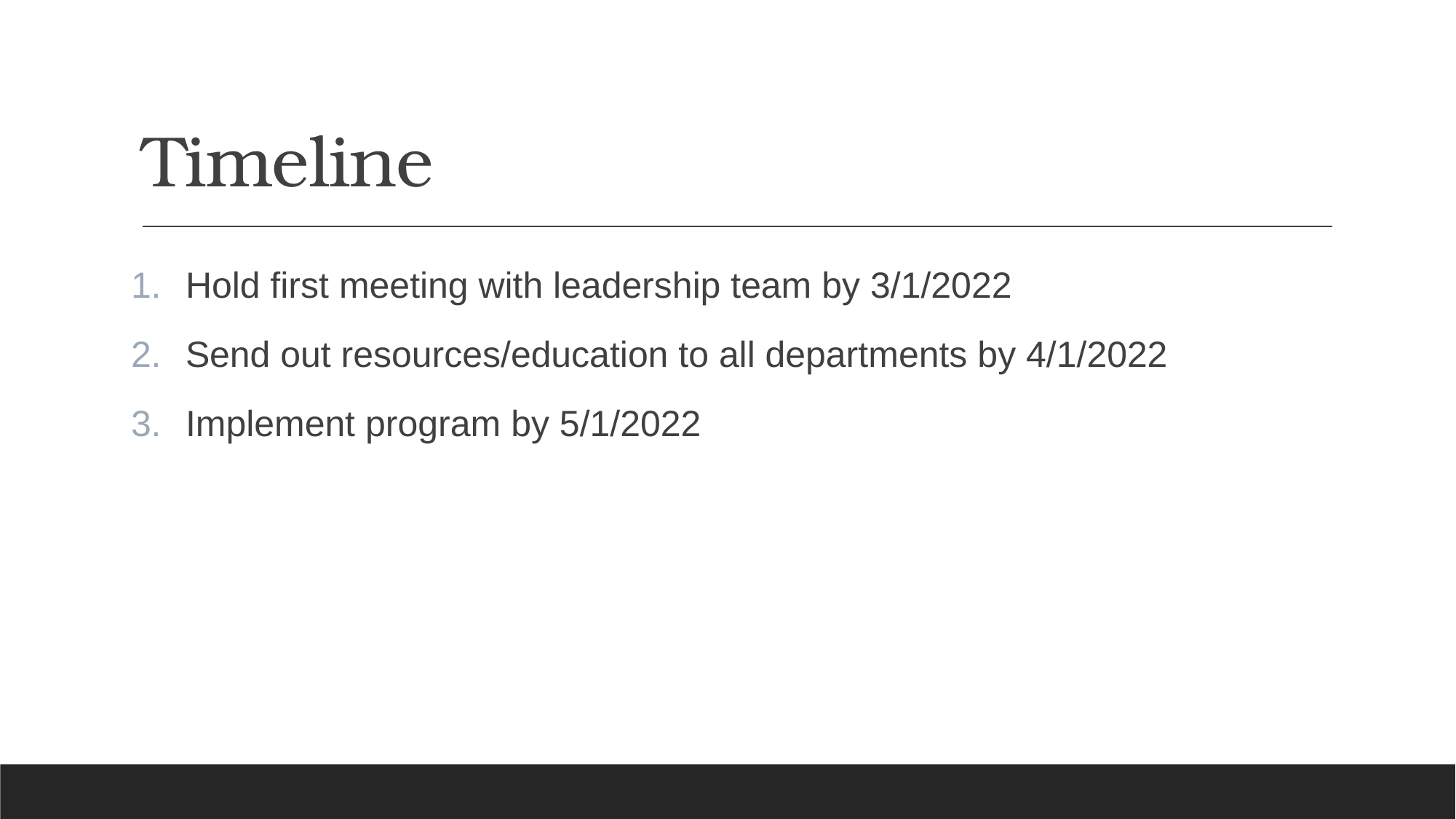

# Timeline
Hold first meeting with leadership team by 3/1/2022
Send out resources/education to all departments by 4/1/2022
Implement program by 5/1/2022